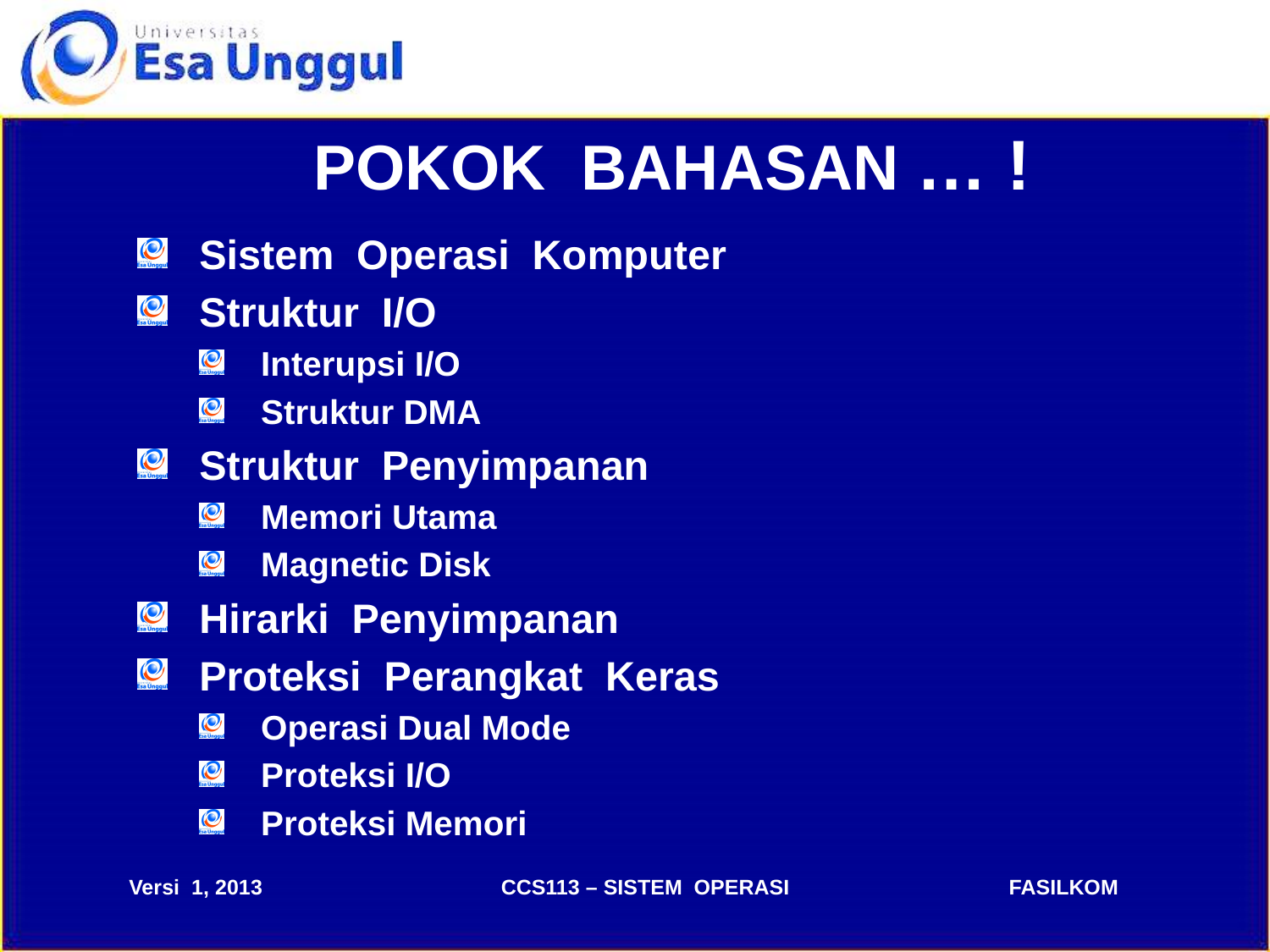

# POKOK  BAHASAN … !
Sistem  Operasi  Komputer
Struktur  I/O
Interupsi I/O
Struktur DMA
Struktur  Penyimpanan
Memori Utama
Magnetic Disk
Hirarki  Penyimpanan
Proteksi  Perangkat  Keras
Operasi Dual Mode
Proteksi I/O
Proteksi Memori